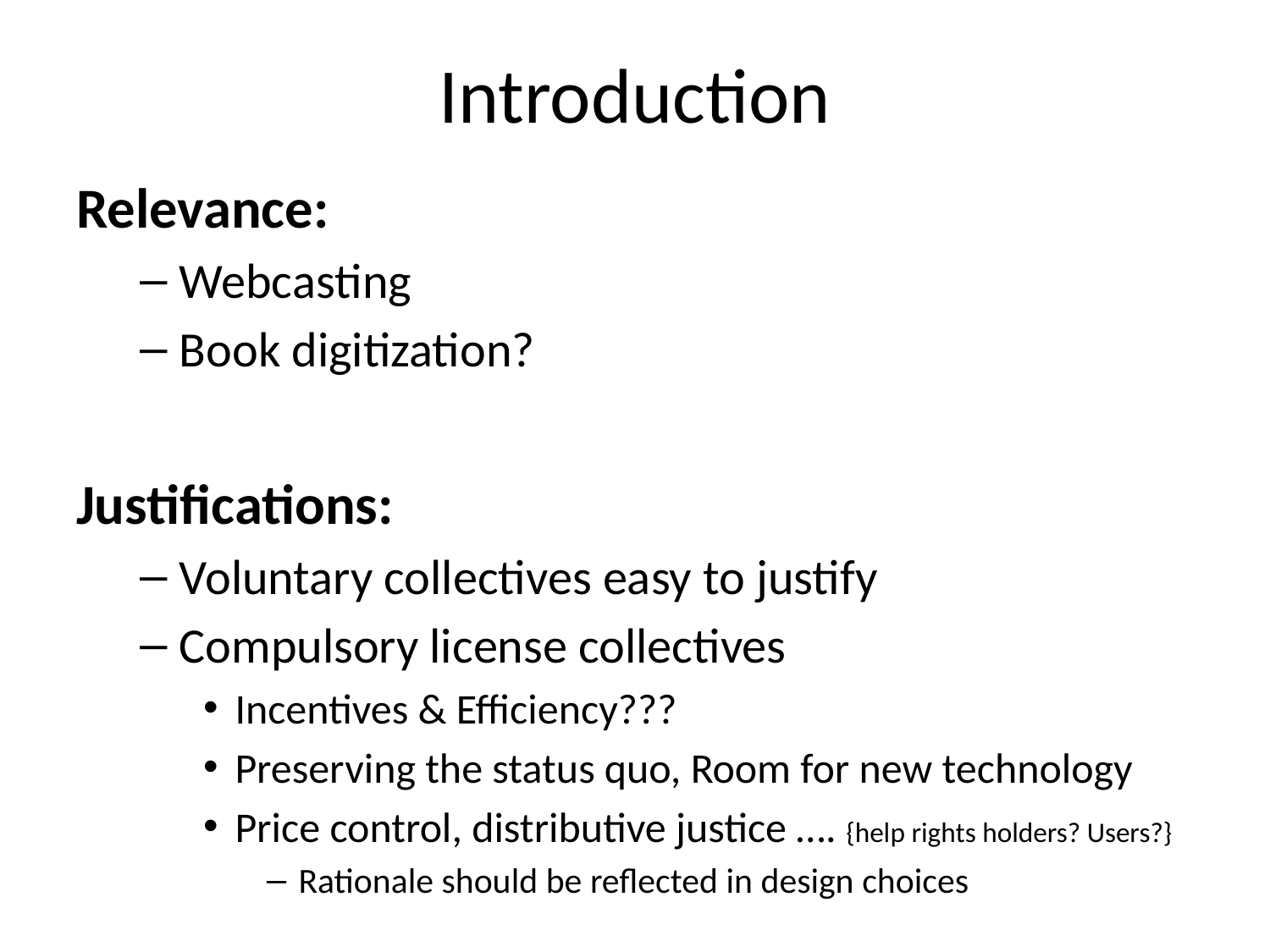

# Introduction
Relevance:
Webcasting
Book digitization?

Justifications:
Voluntary collectives easy to justify
Compulsory license collectives
Incentives & Efficiency???
Preserving the status quo, Room for new technology
Price control, distributive justice …. {help rights holders? Users?}
Rationale should be reflected in design choices